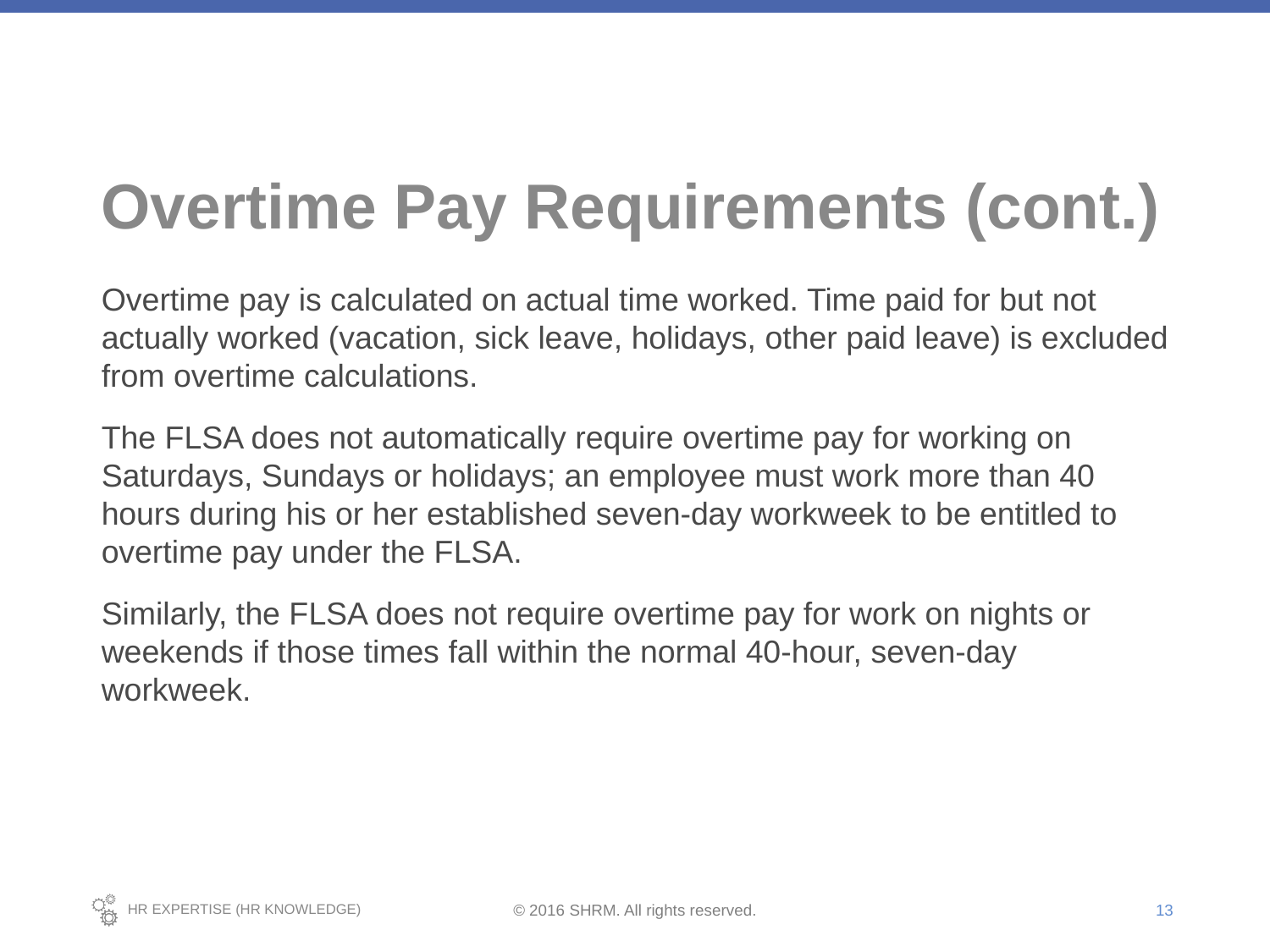

# Overtime Pay Requirements (cont.)
Overtime pay is calculated on actual time worked. Time paid for but not actually worked (vacation, sick leave, holidays, other paid leave) is excluded from overtime calculations.
The FLSA does not automatically require overtime pay for working on Saturdays, Sundays or holidays; an employee must work more than 40 hours during his or her established seven-day workweek to be entitled to overtime pay under the FLSA.
Similarly, the FLSA does not require overtime pay for work on nights or weekends if those times fall within the normal 40-hour, seven-day workweek.
13